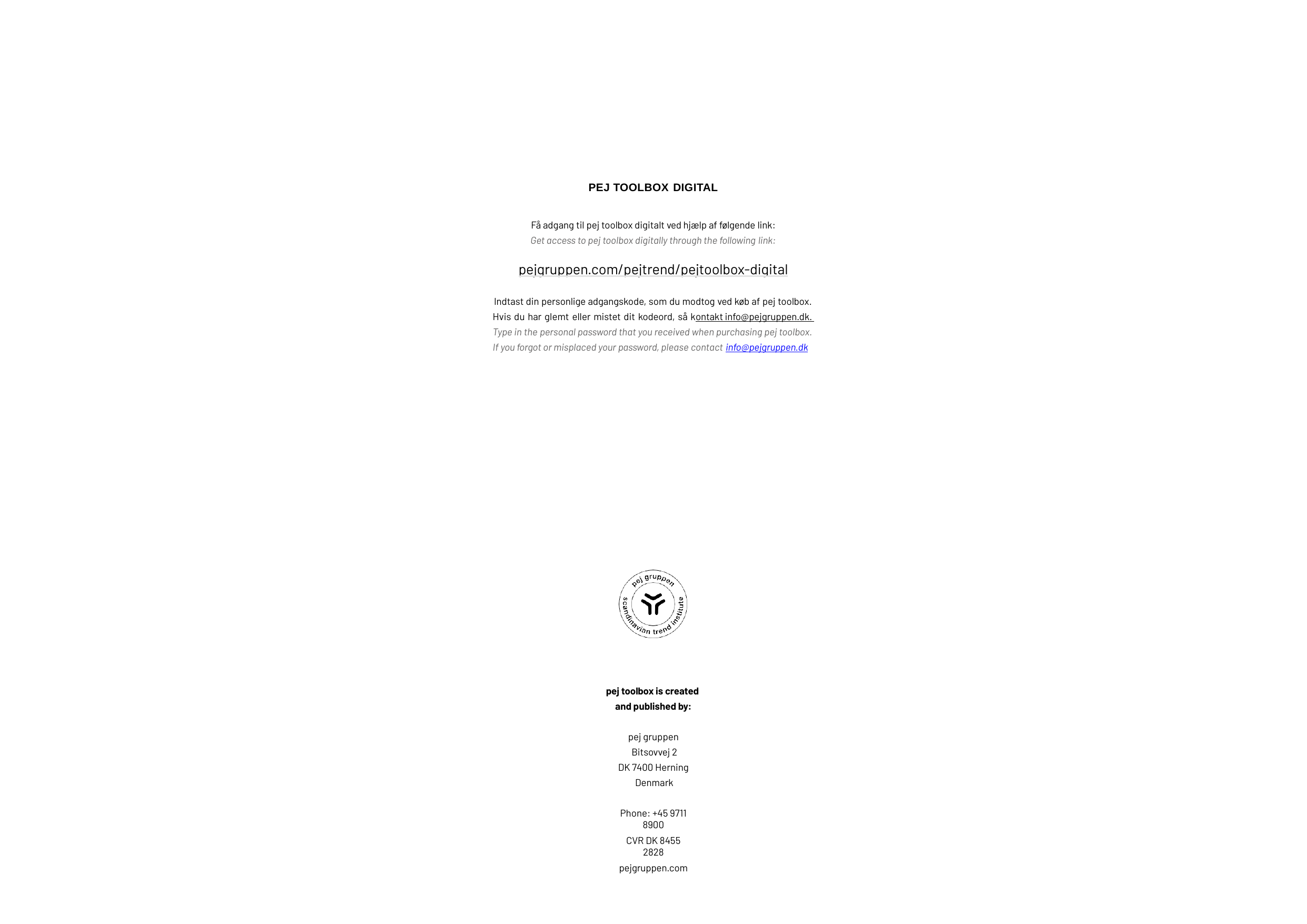

PEJ TOOLBOX DIGITAL

Få adgang til pej toolbox digitalt ved hjælp af følgende link:
Get access to pej toolbox digitally through the following link:

pejgruppen.com/pejtrend/pejtoolbox-digital
Indtast din personlige adgangskode, som du modtog ved køb af pej toolbox.  Hvis du har glemt eller mistet dit kodeord, så kontakt info@pejgruppen.dk.  Type in the personal password that you received when purchasing pej toolbox.  If you forgot or misplaced your password, please contact info@pejgruppen.dk

pej toolbox is created  and published by:

pej gruppen  Bitsovvej 2
DK 7400 Herning  Denmark

Phone: +45 9711 8900
CVR DK 8455 2828
pejgruppen.com